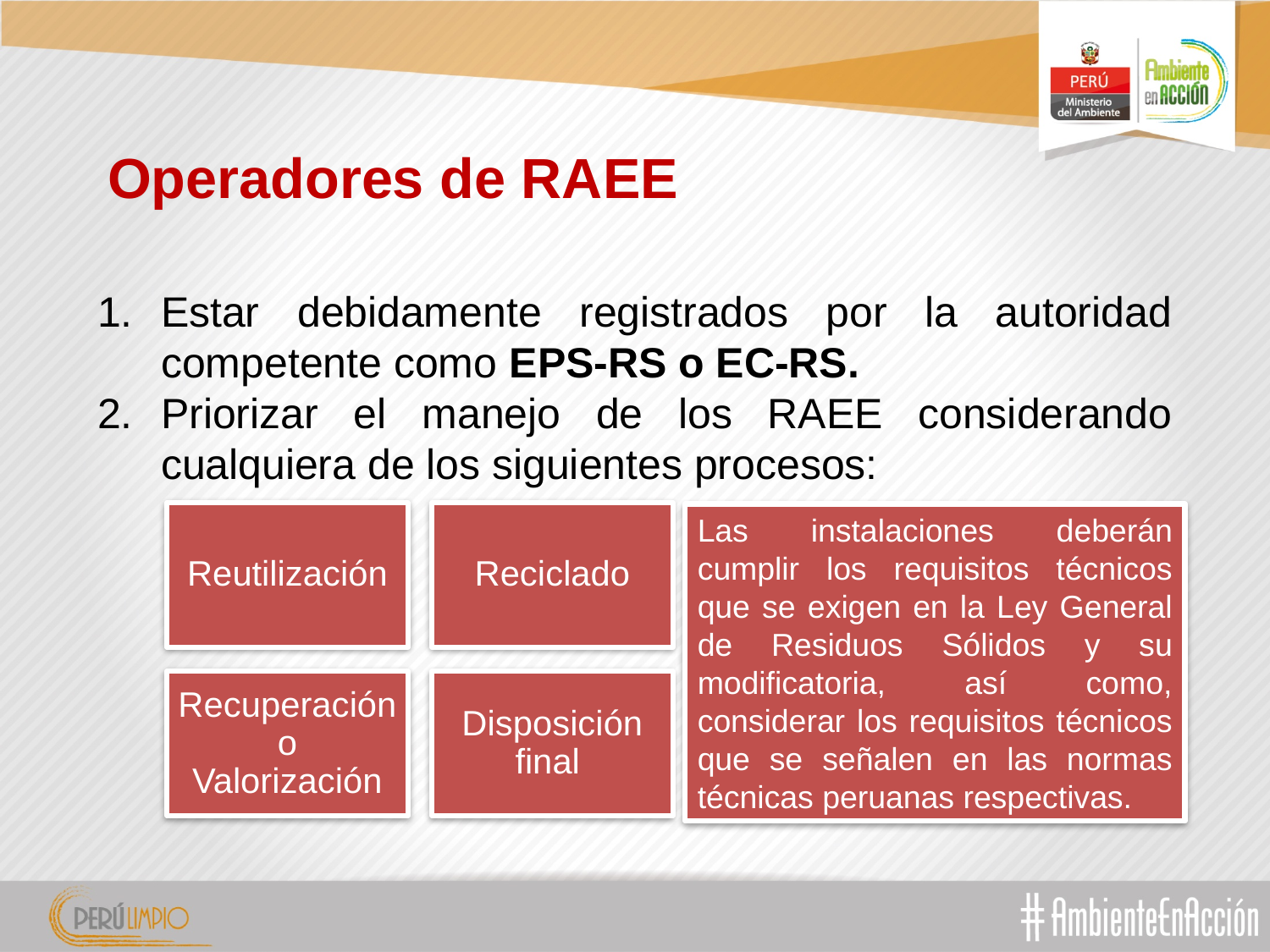

# Operadores de RAEE
Estar debidamente registrados por la autoridad competente como EPS-RS o EC-RS.
Priorizar el manejo de los RAEE considerando cualquiera de los siguientes procesos:

Reutilización
Reciclado
Recuperación o Valorización
Disposición final
Las instalaciones deberán cumplir los requisitos técnicos que se exigen en la Ley General de Residuos Sólidos y su modificatoria, así como, considerar los requisitos técnicos que se señalen en las normas técnicas peruanas respectivas.